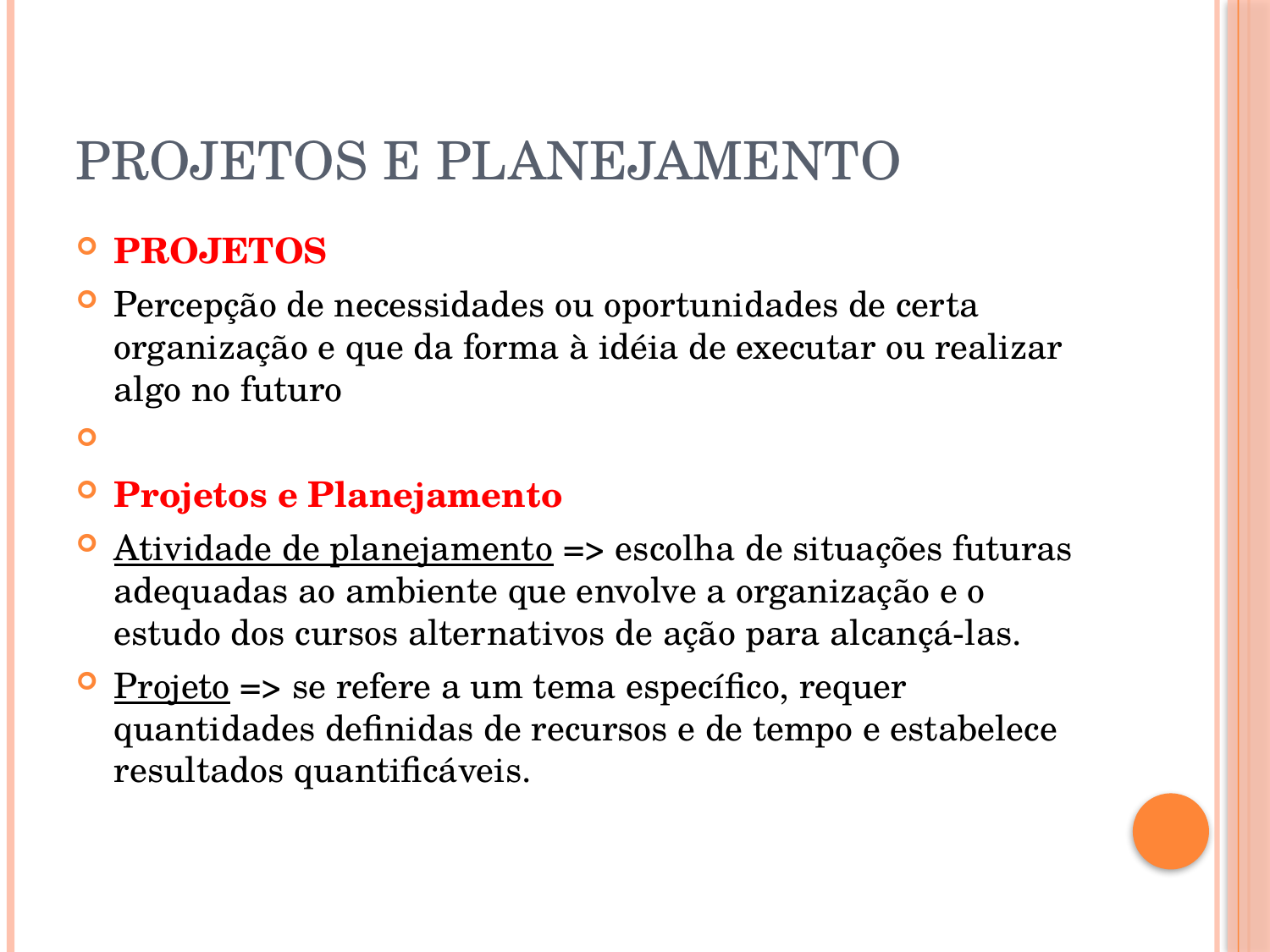

# Projetos e planejamento
PROJETOS
Percepção de necessidades ou oportunidades de certa organização e que da forma à idéia de executar ou realizar algo no futuro

Projetos e Planejamento
Atividade de planejamento => escolha de situações futuras adequadas ao ambiente que envolve a organização e o estudo dos cursos alternativos de ação para alcançá-las.
Projeto => se refere a um tema específico, requer quantidades definidas de recursos e de tempo e estabelece resultados quantificáveis.